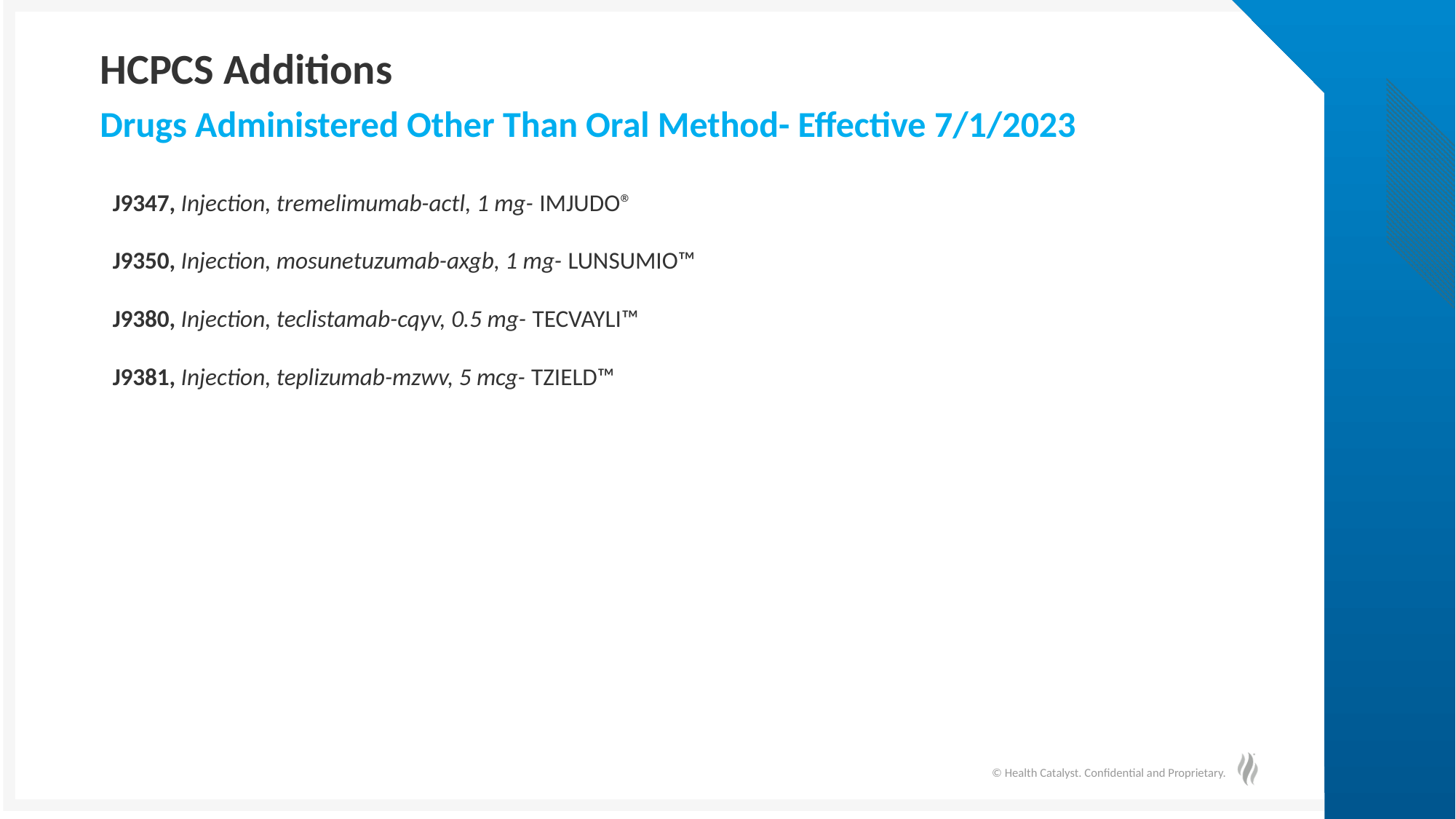

# HCPCS Additions
Drugs Administered Other Than Oral Method- Effective 7/1/2023

J9347, Injection, tremelimumab-actl, 1 mg- IMJUDO®

J9350, Injection, mosunetuzumab-axgb, 1 mg- LUNSUMIO™

J9380, Injection, teclistamab-cqyv, 0.5 mg- TECVAYLI™

J9381, Injection, teplizumab-mzwv, 5 mcg- TZIELD™